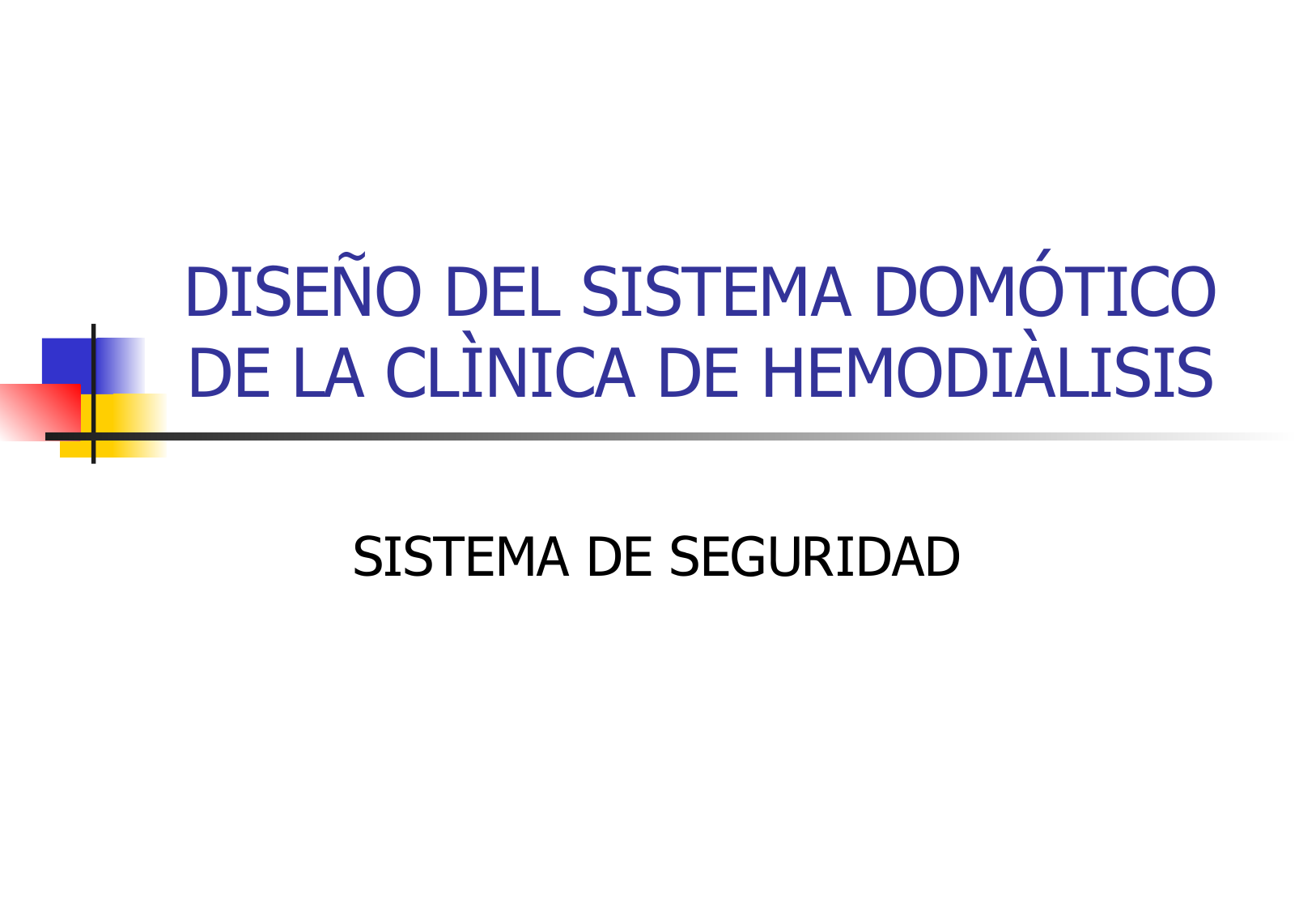

# DISEÑO DEL SISTEMA DOMÓTICO DE LA CLÌNICA DE HEMODIÀLISIS
SISTEMA DE SEGURIDAD